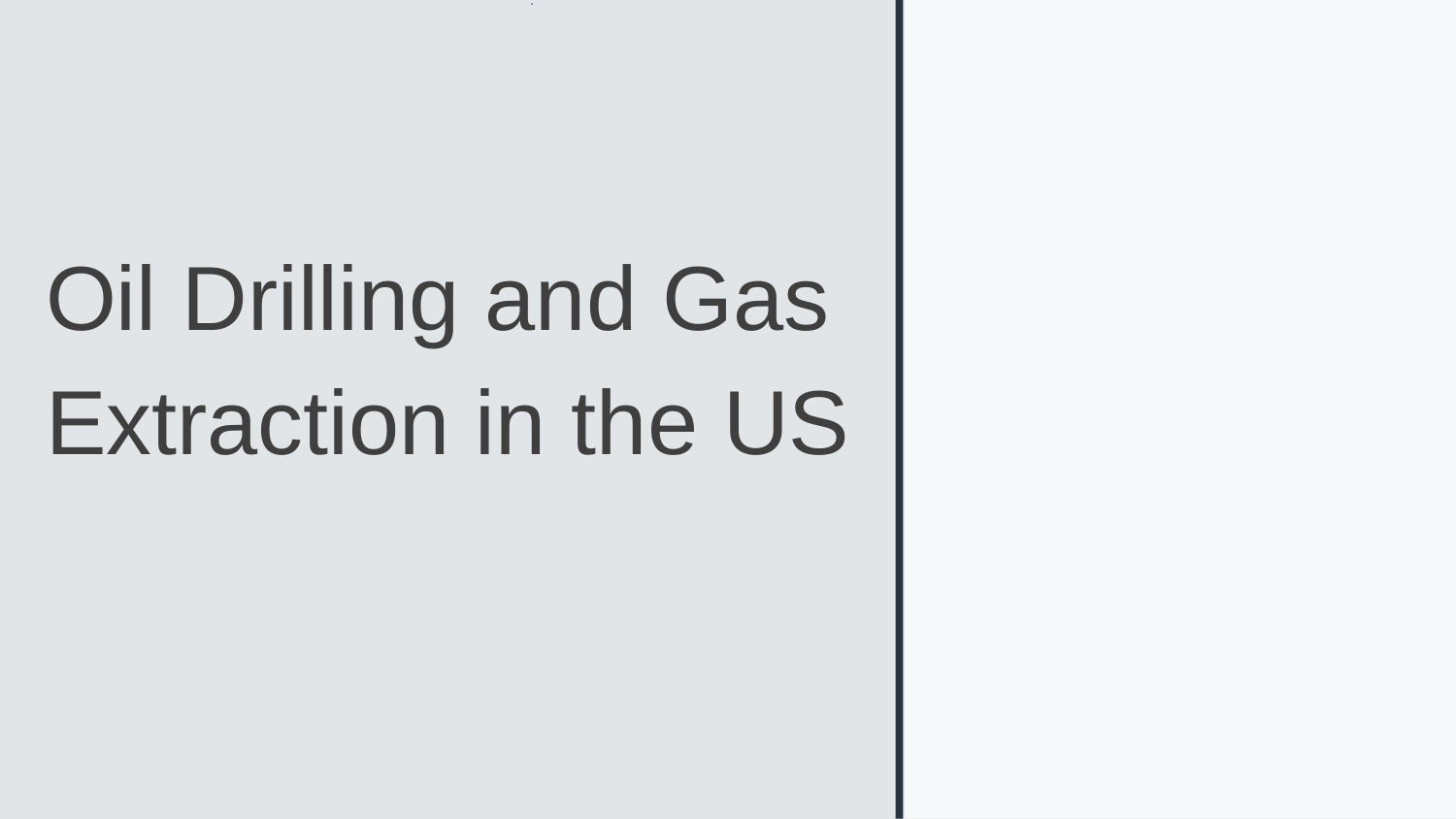

# Oil Drilling and Gas
Extraction in the US